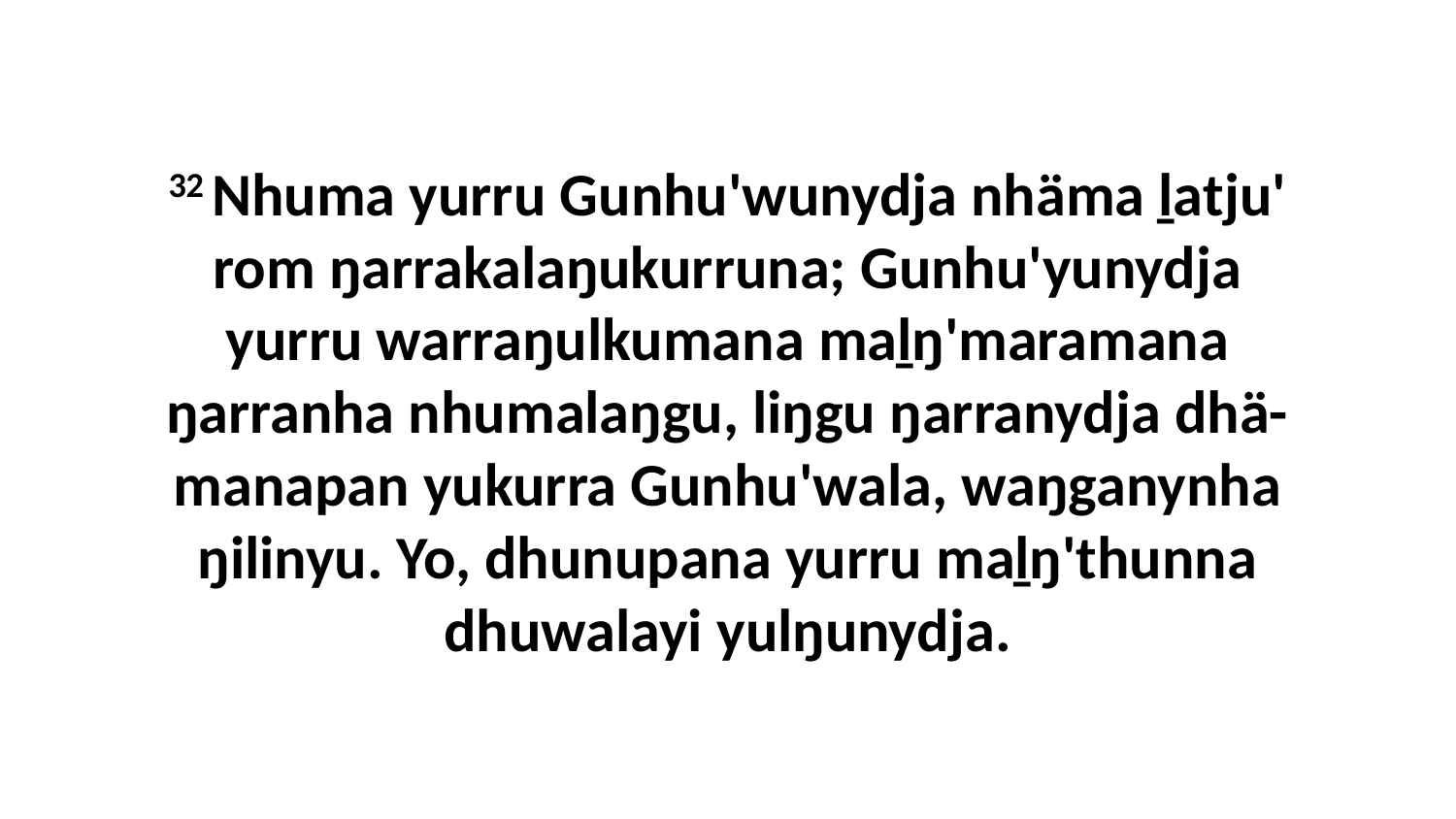

32 Nhuma yurru Gunhu'wunydja nhäma ḻatju' rom ŋarrakalaŋukurruna; Gunhu'yunydja yurru warraŋulkumana maḻŋ'maramana ŋarranha nhumalaŋgu, liŋgu ŋarranydja dhä-manapan yukurra Gunhu'wala, waŋganynha ŋilinyu. Yo, dhunupana yurru maḻŋ'thunna dhuwalayi yulŋunydja.